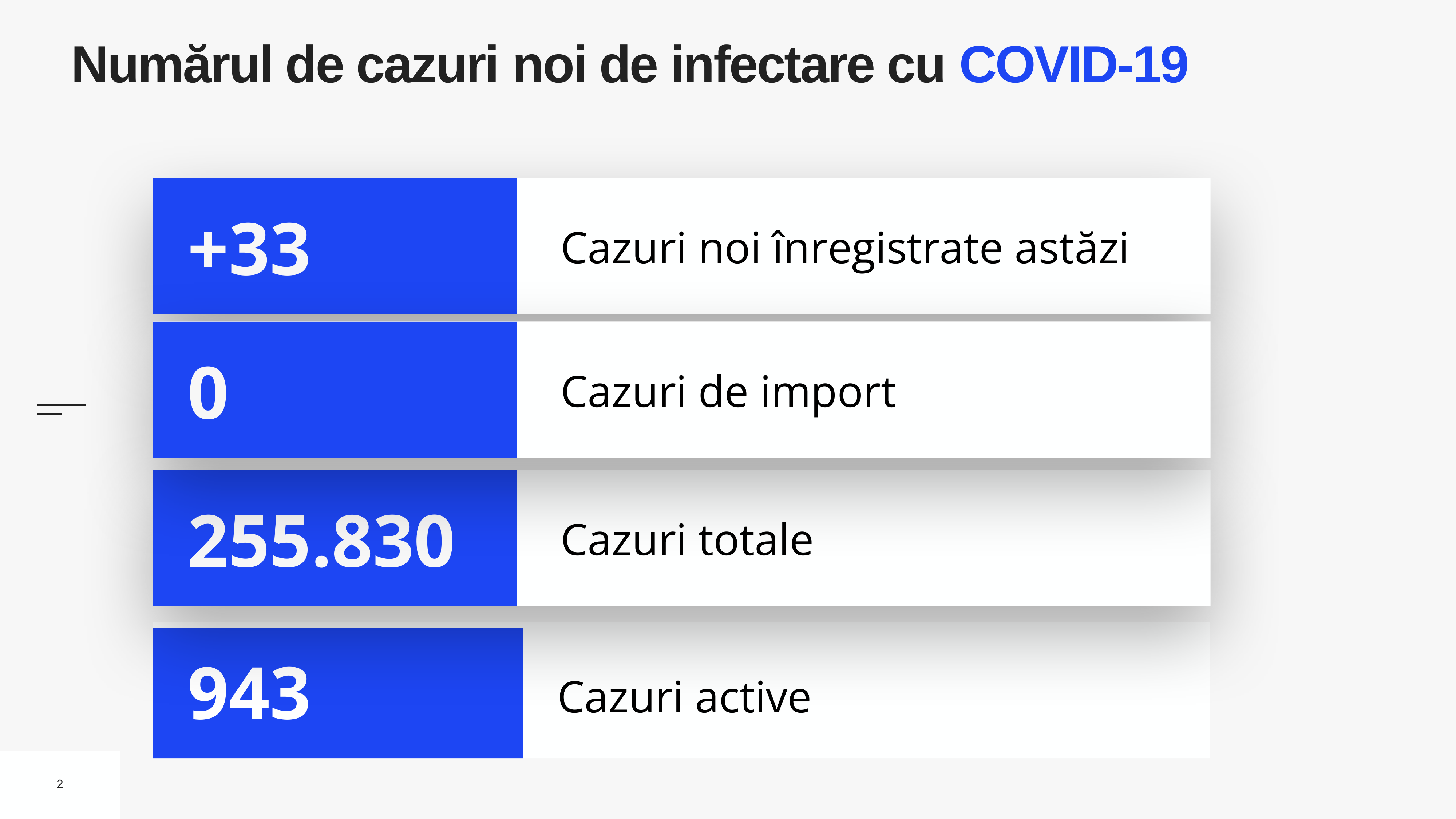

# Numărul de cazuri noi de infectare cu COVID-19

Cazuri noi înregistrate astăzi

+33

Cazuri de import

0

Cazuri totale

255.830

Cazuri active

943
2